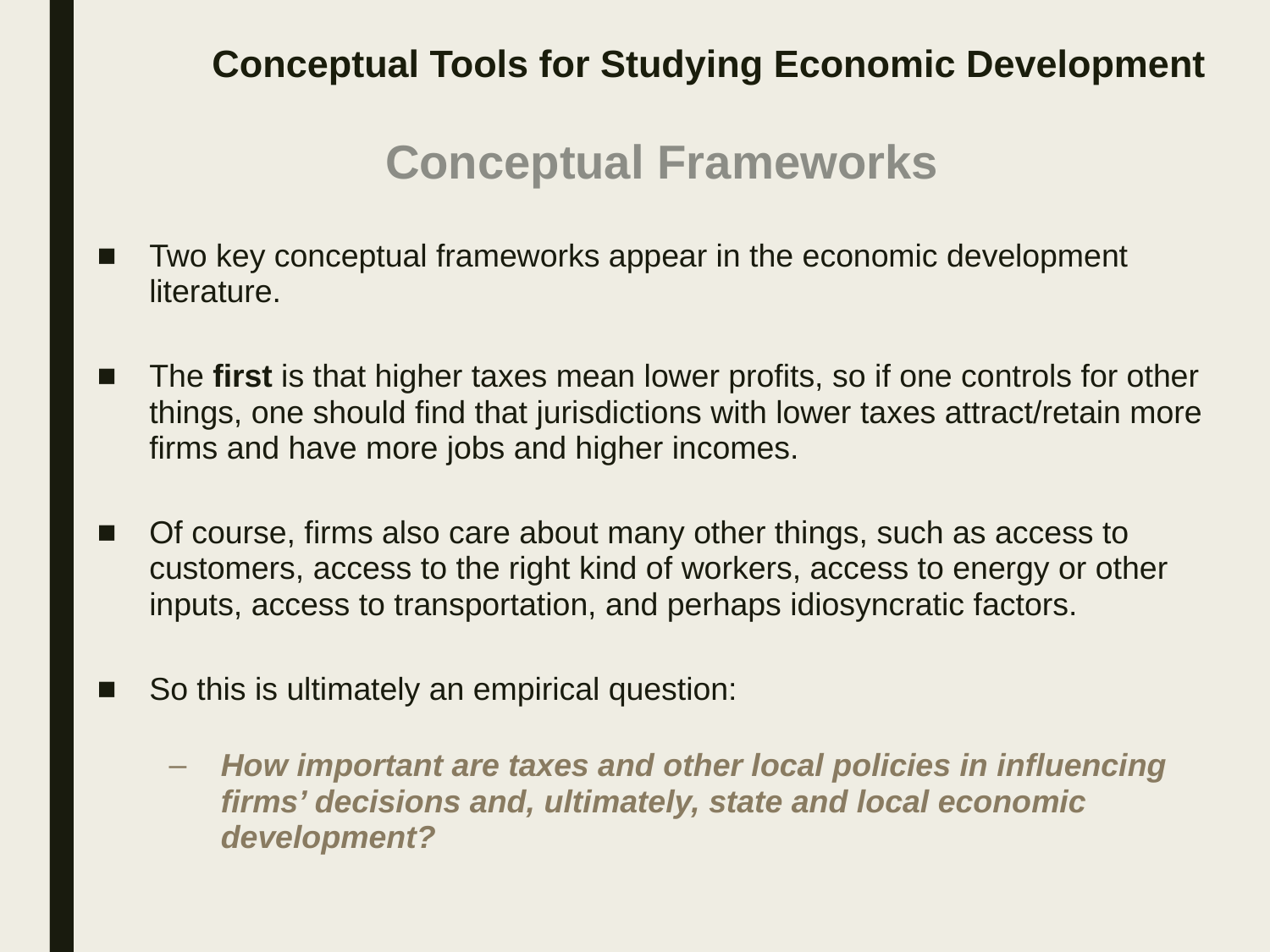

# Conceptual Tools for Studying Economic Development
Conceptual Tools for Studying Economic Development
Conceptual Frameworks

Two key conceptual frameworks appear in the economic development literature.

The first is that higher taxes mean lower profits, so if one controls for other things, one should find that jurisdictions with lower taxes attract/retain more firms and have more jobs and higher incomes.

Of course, firms also care about many other things, such as access to customers, access to the right kind of workers, access to energy or other inputs, access to transportation, and perhaps idiosyncratic factors.

So this is ultimately an empirical question:

How important are taxes and other local policies in influencing firms’ decisions and, ultimately, state and local economic development?